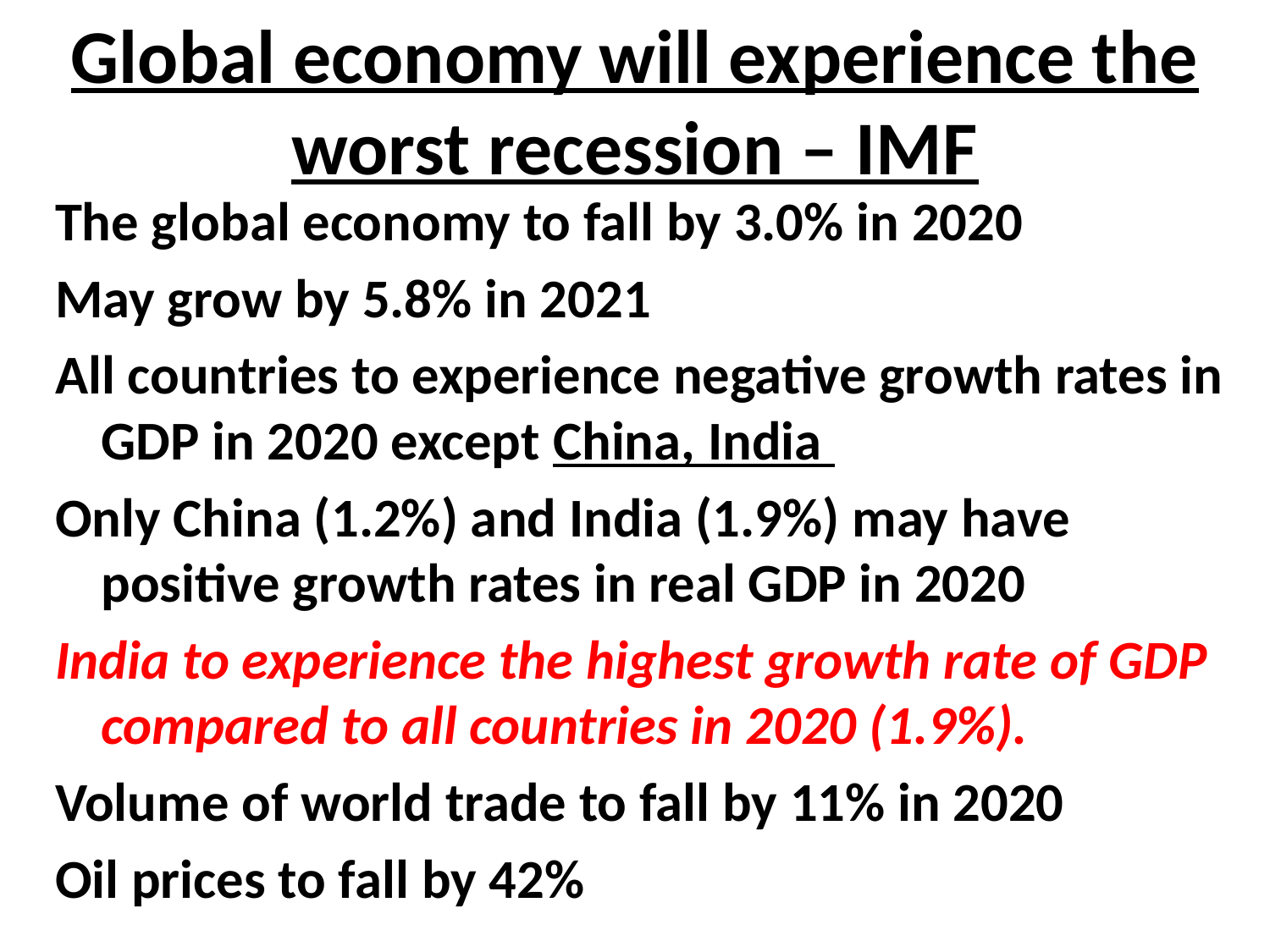

# Global economy will experience the worst recession – IMF
The global economy to fall by 3.0% in 2020
May grow by 5.8% in 2021
All countries to experience negative growth rates in GDP in 2020 except China, India
Only China (1.2%) and India (1.9%) may have positive growth rates in real GDP in 2020
India to experience the highest growth rate of GDP compared to all countries in 2020 (1.9%).
Volume of world trade to fall by 11% in 2020
Oil prices to fall by 42%